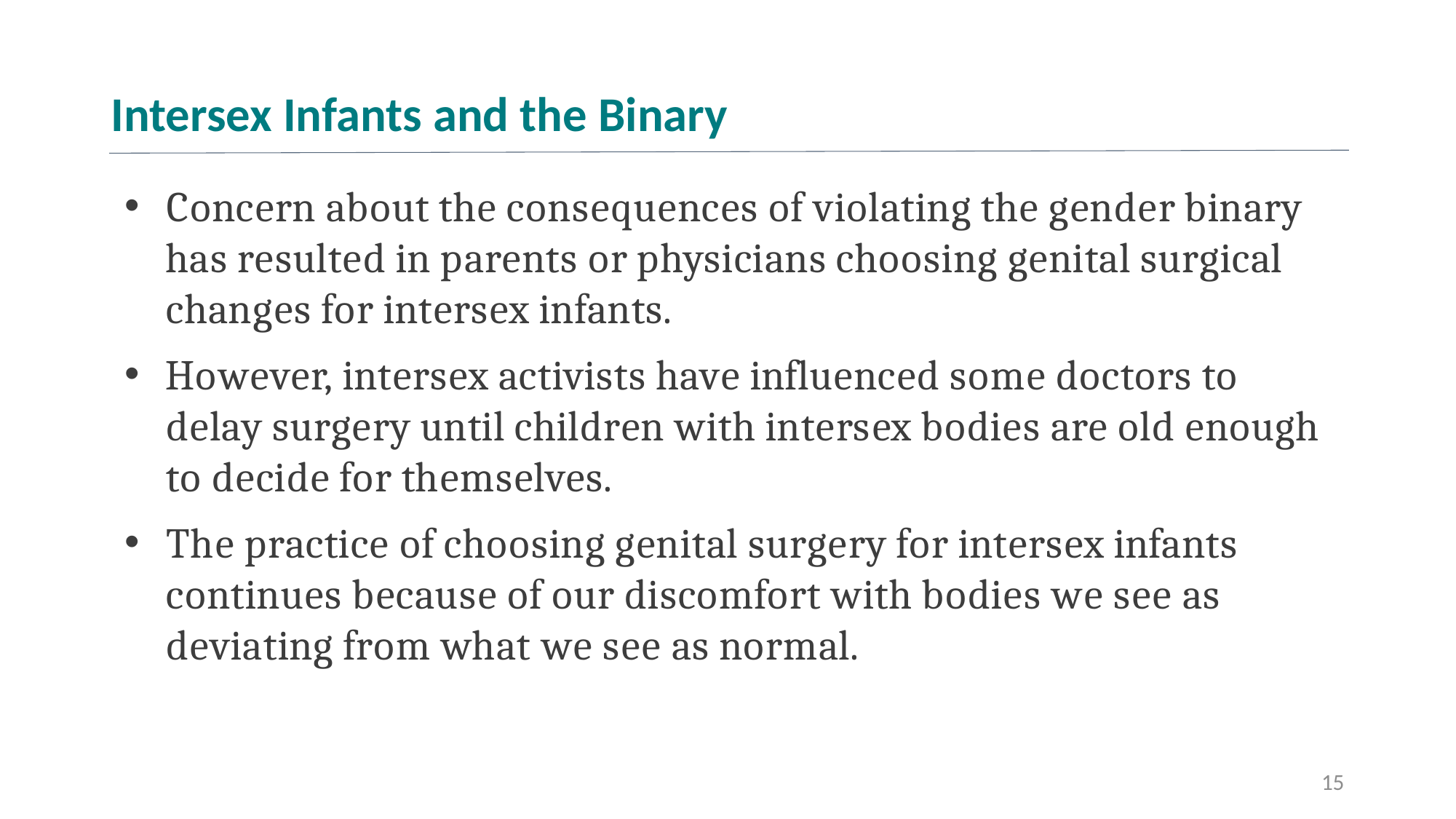

# Intersex Infants and the Binary
Concern about the consequences of violating the gender binary has resulted in parents or physicians choosing genital surgical changes for intersex infants.
However, intersex activists have influenced some doctors to delay surgery until children with intersex bodies are old enough to decide for themselves.
The practice of choosing genital surgery for intersex infants continues because of our discomfort with bodies we see as deviating from what we see as normal.
15